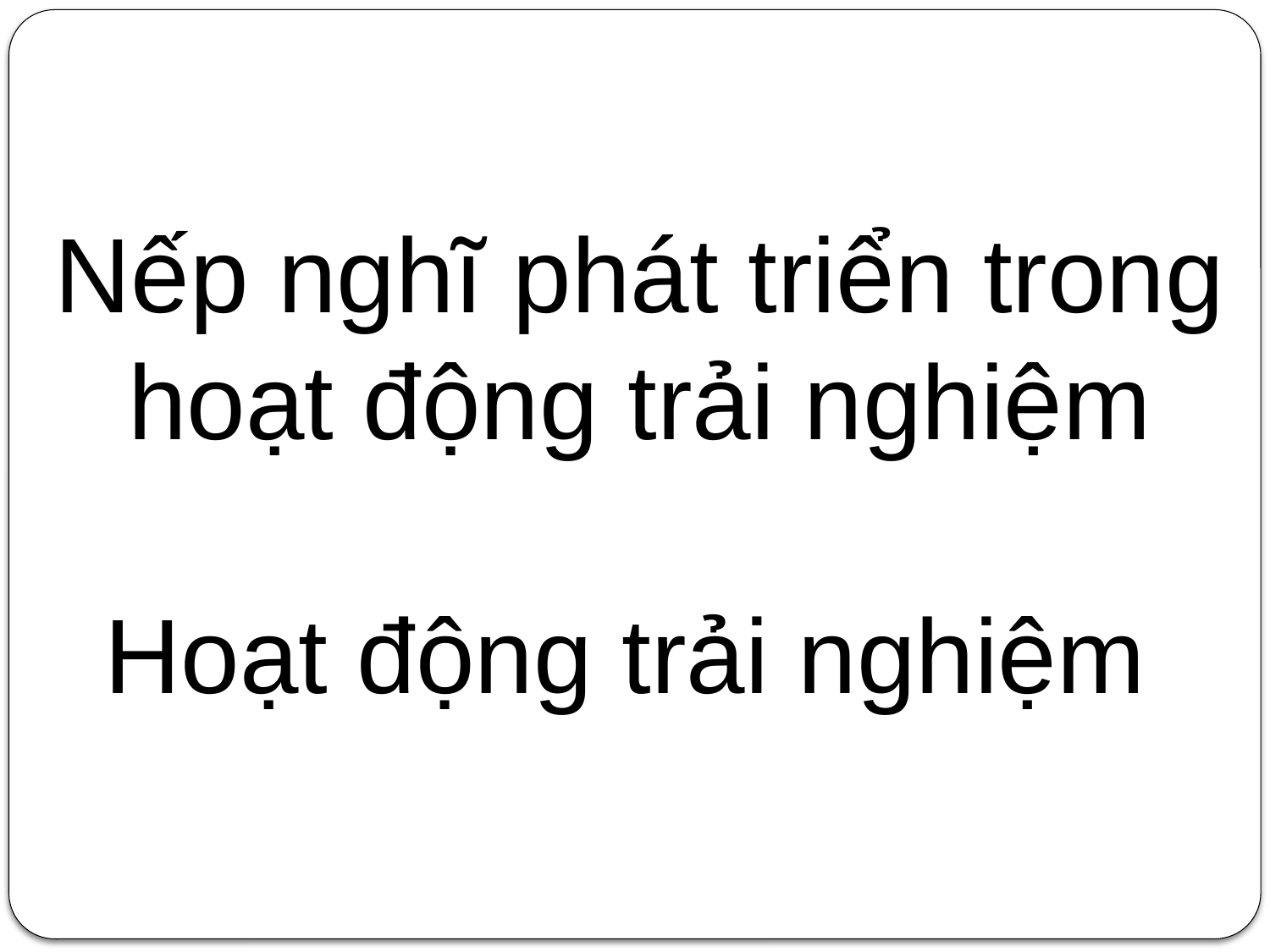

Nếp nghĩ phát triển trong hoạt động trải nghiệm

Hoạt động trải nghiệm